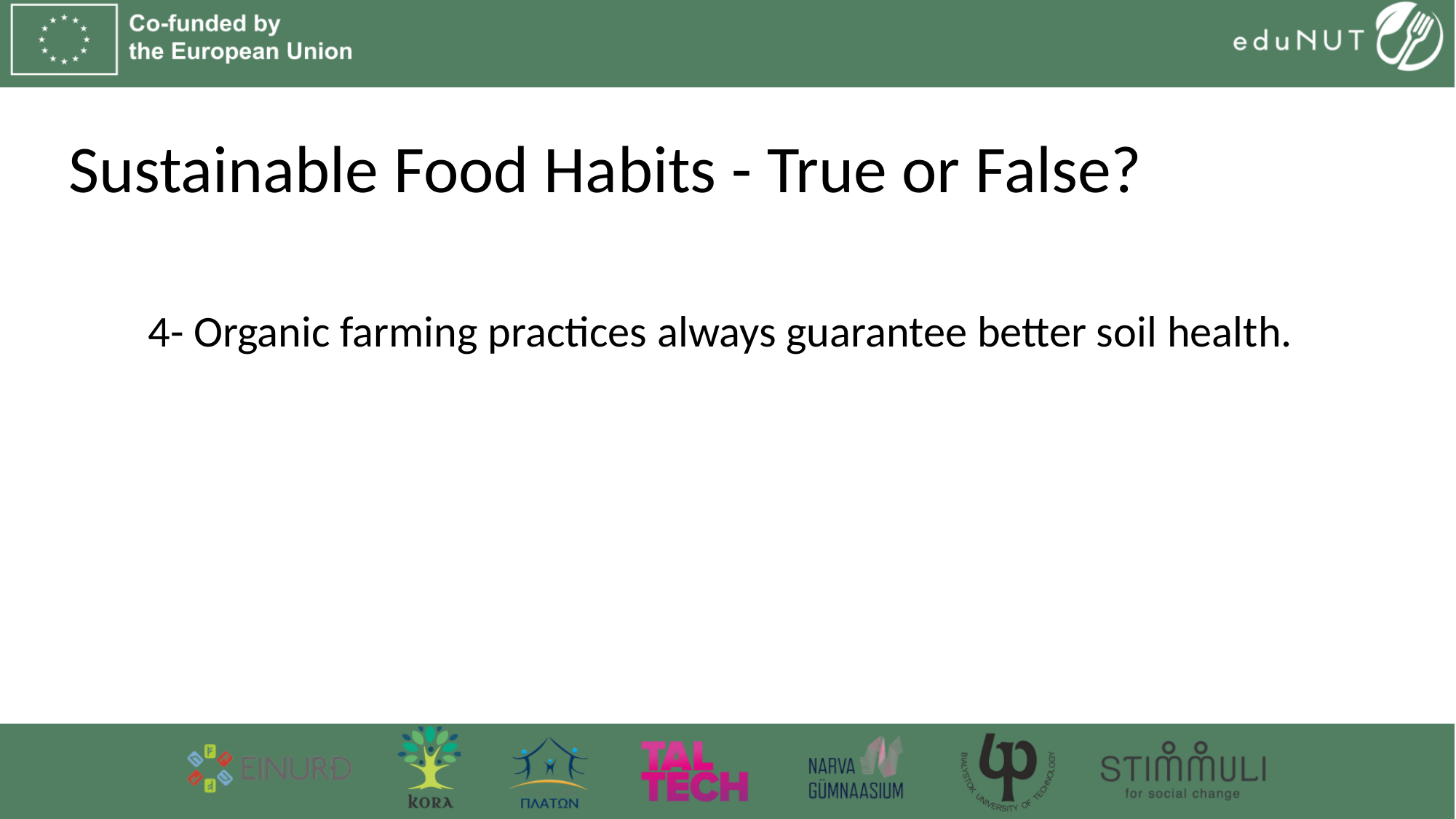

# Sustainable Food Habits - True or False?
4- Organic farming practices always guarantee better soil health.